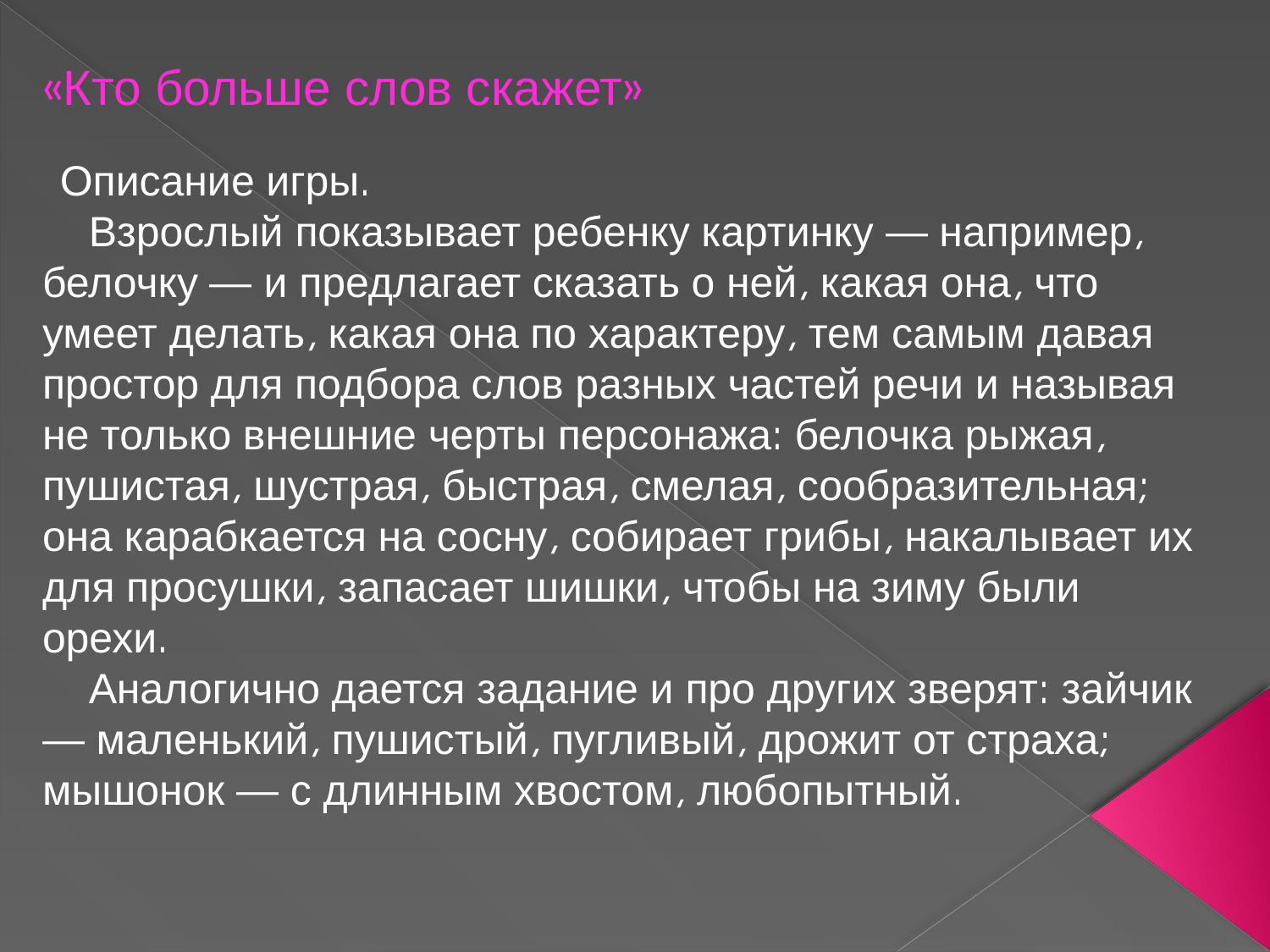

«Кто больше слов скажет»

  Описание игры.
    Взрослый показывает ребенку картинку — например, белочку — и предлагает сказать о ней, какая она, что умеет делать, какая она по характеру, тем самым давая простор для подбора слов разных частей речи и называя не только внешние черты персонажа: белочка рыжая, пушистая, шустрая, быстрая, смелая, сообразительная; она карабкается на сосну, собирает грибы, накалывает их для просушки, запасает шишки, чтобы на зиму были орехи.
    Аналогично дается задание и про других зверят: зайчик — маленький, пушистый, пугливый, дрожит от страха; мышонок — с длинным хвостом, любопытный.